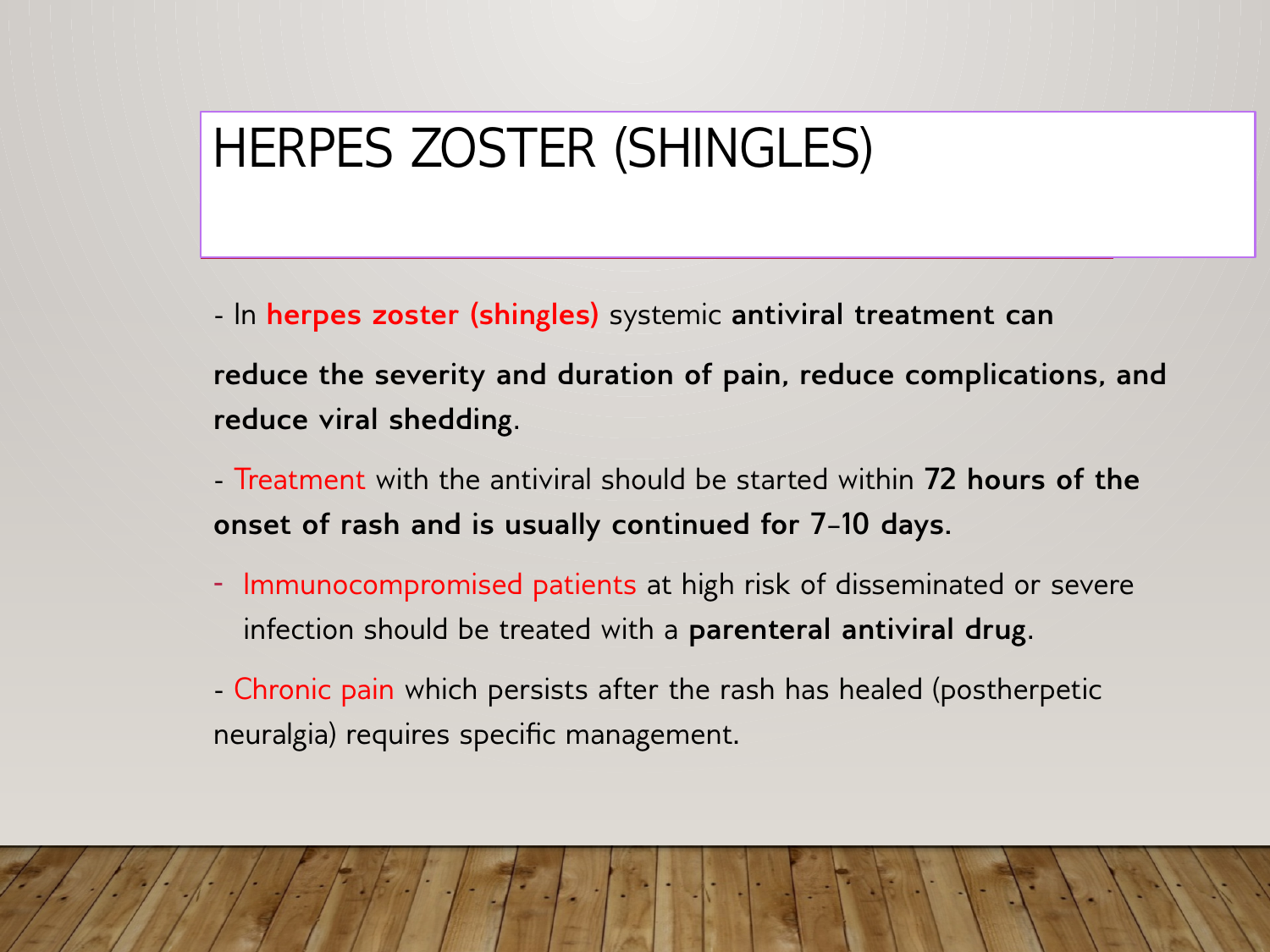

# herpes zoster (shingles)
- In herpes zoster (shingles) systemic antiviral treatment can
reduce the severity and duration of pain, reduce complications, and reduce viral shedding.
- Treatment with the antiviral should be started within 72 hours of the onset of rash and is usually continued for 7–10 days.
Immunocompromised patients at high risk of disseminated or severe infection should be treated with a parenteral antiviral drug.
- Chronic pain which persists after the rash has healed (postherpetic neuralgia) requires specific management.